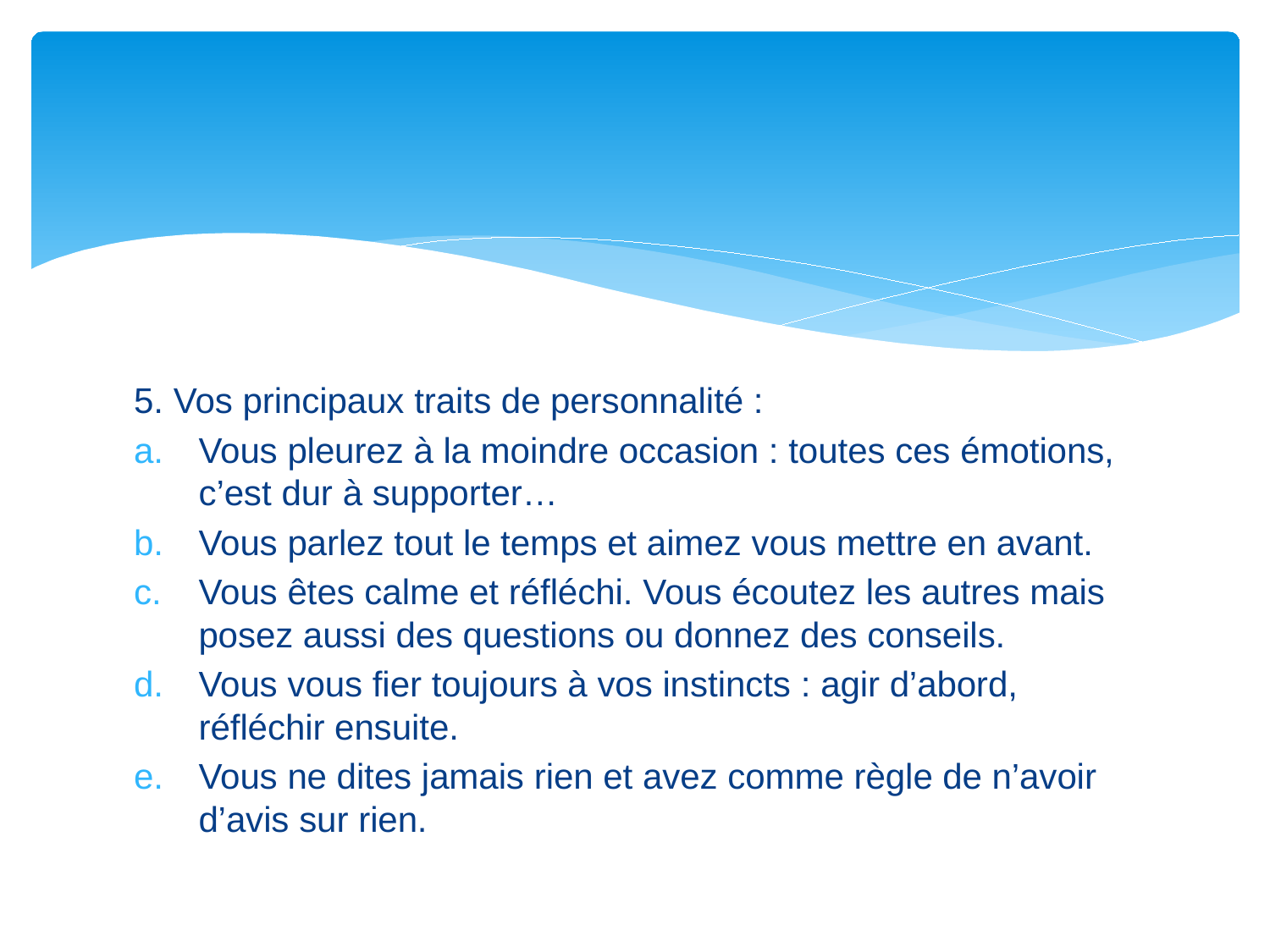

#
5. Vos principaux traits de personnalité :
Vous pleurez à la moindre occasion : toutes ces émotions, c’est dur à supporter…
Vous parlez tout le temps et aimez vous mettre en avant.
Vous êtes calme et réfléchi. Vous écoutez les autres mais posez aussi des questions ou donnez des conseils.
Vous vous fier toujours à vos instincts : agir d’abord, réfléchir ensuite.
Vous ne dites jamais rien et avez comme règle de n’avoir d’avis sur rien.